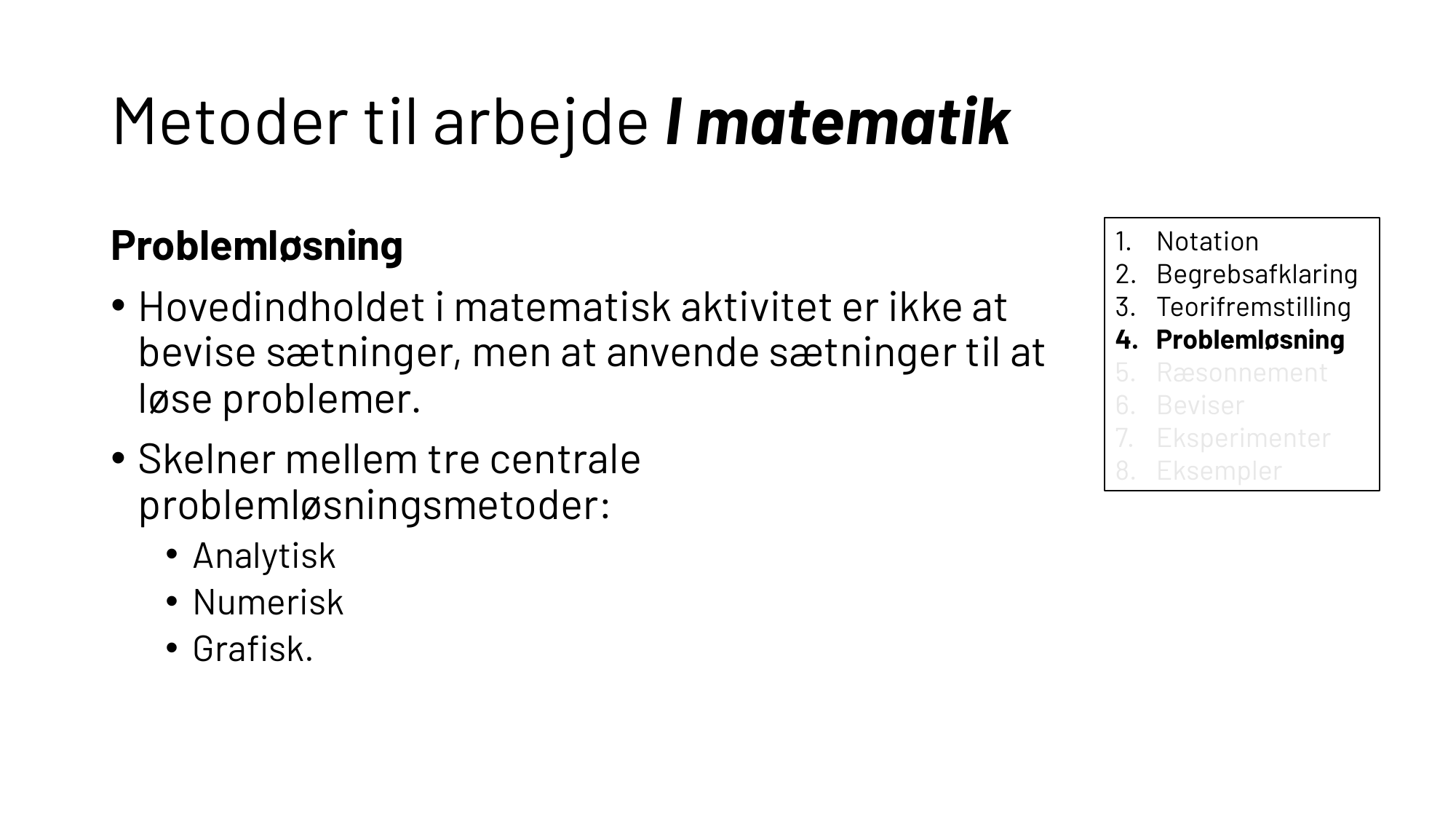

# Metoder til arbejde I matematik
Problemløsning
Hovedindholdet i matematisk aktivitet er ikke at bevise sætninger, men at anvende sætninger til at løse problemer.
Skelner mellem tre centrale problemløsningsmetoder:
Analytisk
Numerisk
Grafisk.
Notation
Begrebsafklaring
Teorifremstilling
Problemløsning
Ræsonnement
Beviser
Eksperimenter
Eksempler